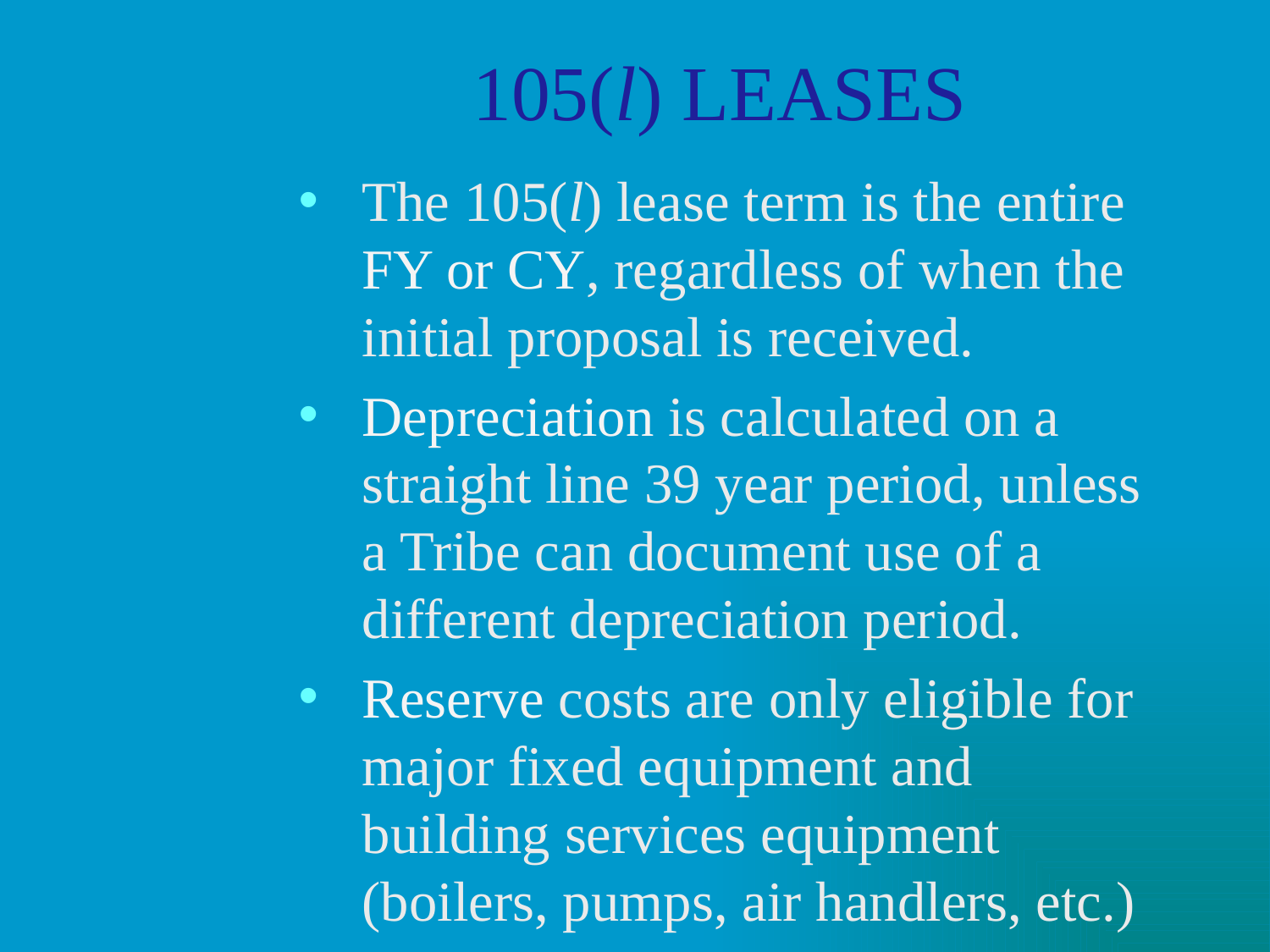

# 105(l) LEASES
The 105(l) lease term is the entire FY or CY, regardless of when the initial proposal is received.
Depreciation is calculated on a straight line 39 year period, unless a Tribe can document use of a different depreciation period.
Reserve costs are only eligible for major fixed equipment and building services equipment (boilers, pumps, air handlers, etc.)
.